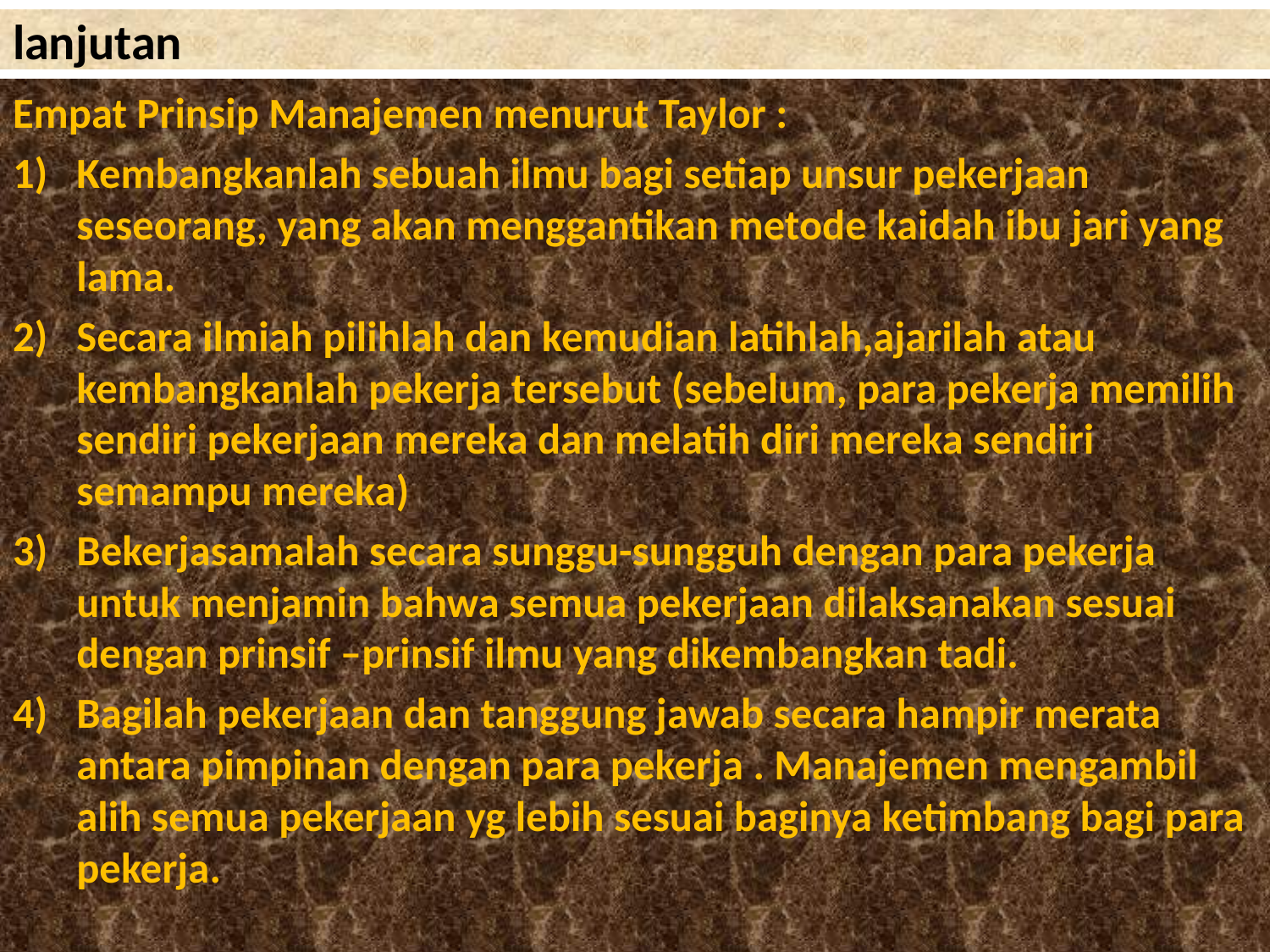

# lanjutan
Empat Prinsip Manajemen menurut Taylor :
Kembangkanlah sebuah ilmu bagi setiap unsur pekerjaan seseorang, yang akan menggantikan metode kaidah ibu jari yang lama.
Secara ilmiah pilihlah dan kemudian latihlah,ajarilah atau kembangkanlah pekerja tersebut (sebelum, para pekerja memilih sendiri pekerjaan mereka dan melatih diri mereka sendiri semampu mereka)
Bekerjasamalah secara sunggu-sungguh dengan para pekerja untuk menjamin bahwa semua pekerjaan dilaksanakan sesuai dengan prinsif –prinsif ilmu yang dikembangkan tadi.
Bagilah pekerjaan dan tanggung jawab secara hampir merata antara pimpinan dengan para pekerja . Manajemen mengambil alih semua pekerjaan yg lebih sesuai baginya ketimbang bagi para pekerja.